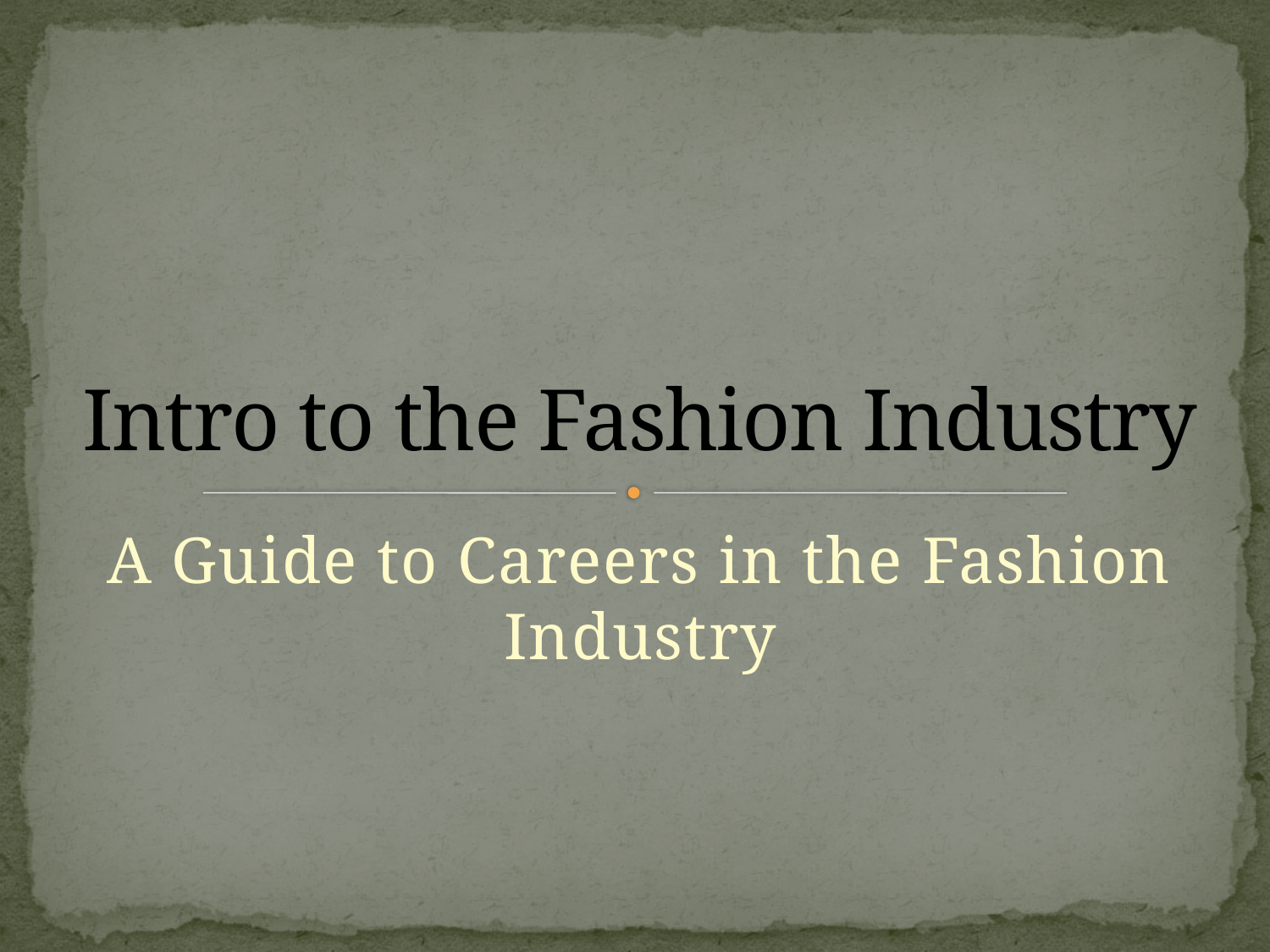

# Intro to the Fashion Industry
A Guide to Careers in the Fashion Industry